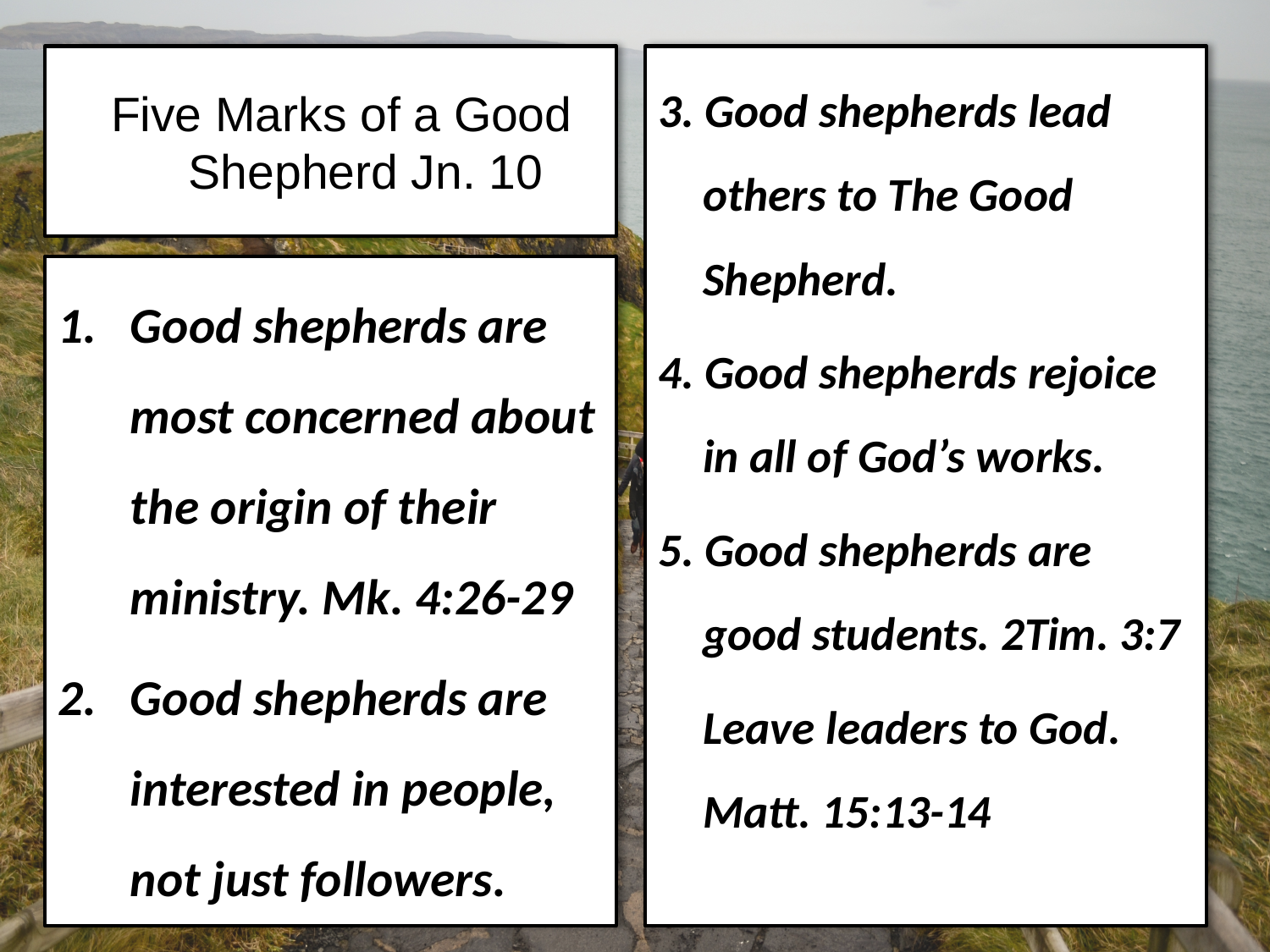

# Five Marks of a Good Shepherd Jn. 10
3. Good shepherds lead others to The Good Shepherd.
4. Good shepherds rejoice in all of God’s works.
5. Good shepherds are good students. 2Tim. 3:7
	Leave leaders to God. Matt. 15:13-14

Good shepherds are most concerned about the origin of their ministry. Mk. 4:26-29
Good shepherds are interested in people, not just followers.